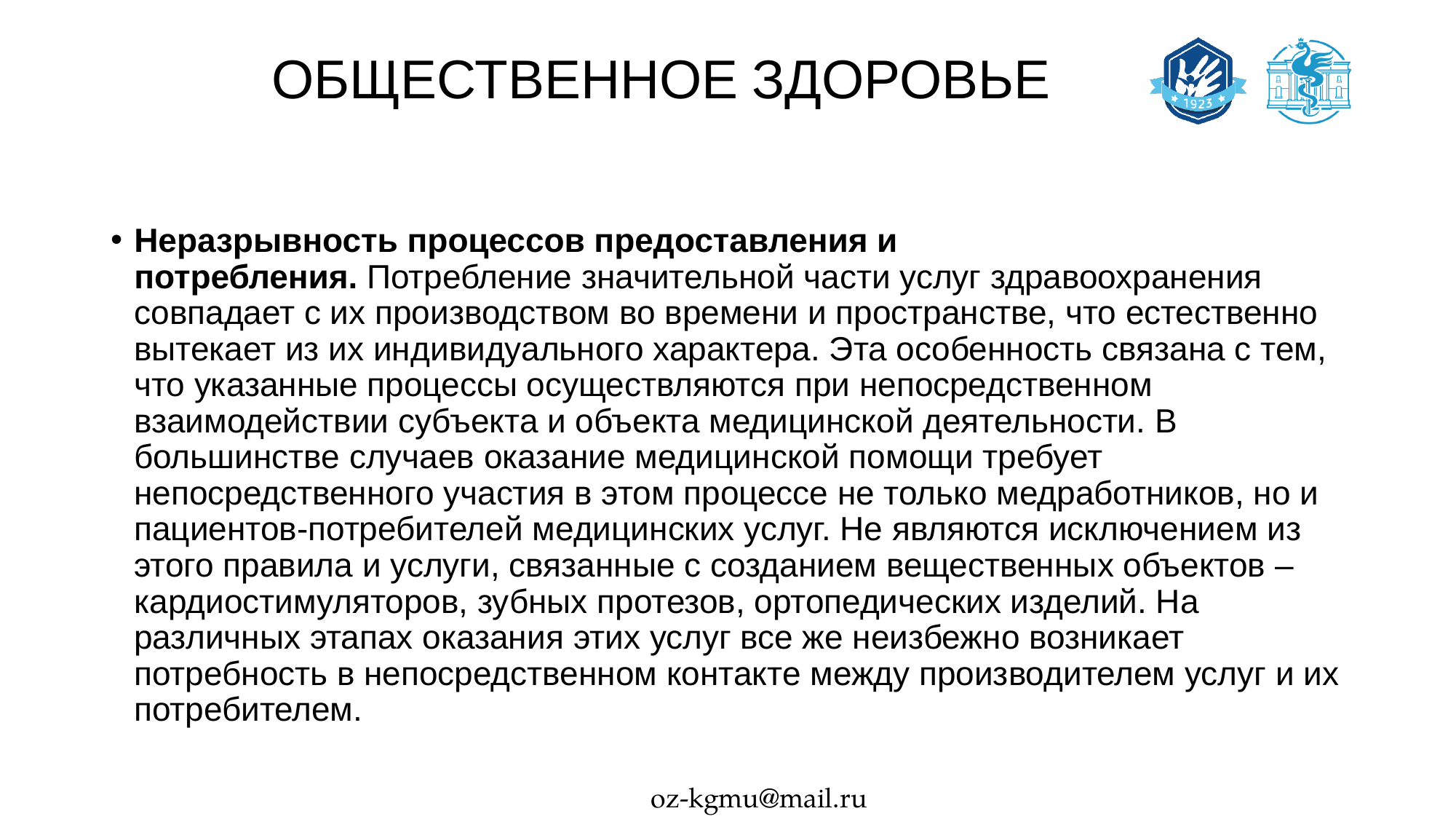

# ОБЩЕСТВЕННОЕ ЗДОРОВЬЕ
Неразрывность процессов предоставления и потребления. Потребление значительной части услуг здравоохранения совпадает с их производством во времени и пространстве, что естественно вытекает из их индивидуального характера. Эта особенность связана с тем, что указанные процессы осуществляются при непосредственном взаимодействии субъекта и объекта медицинской деятельности. В большинстве случаев оказание медицинской помощи требует непосредственного участия в этом процессе не только медработников, но и пациентов-потребителей медицинских услуг. Не являются исключением из этого правила и услуги, связанные с созданием вещественных объектов – кардиостимуляторов, зубных протезов, ортопедических изделий. На различных этапах оказания этих услуг все же неизбежно возникает потребность в непосредственном контакте между производителем услуг и их потребителем.